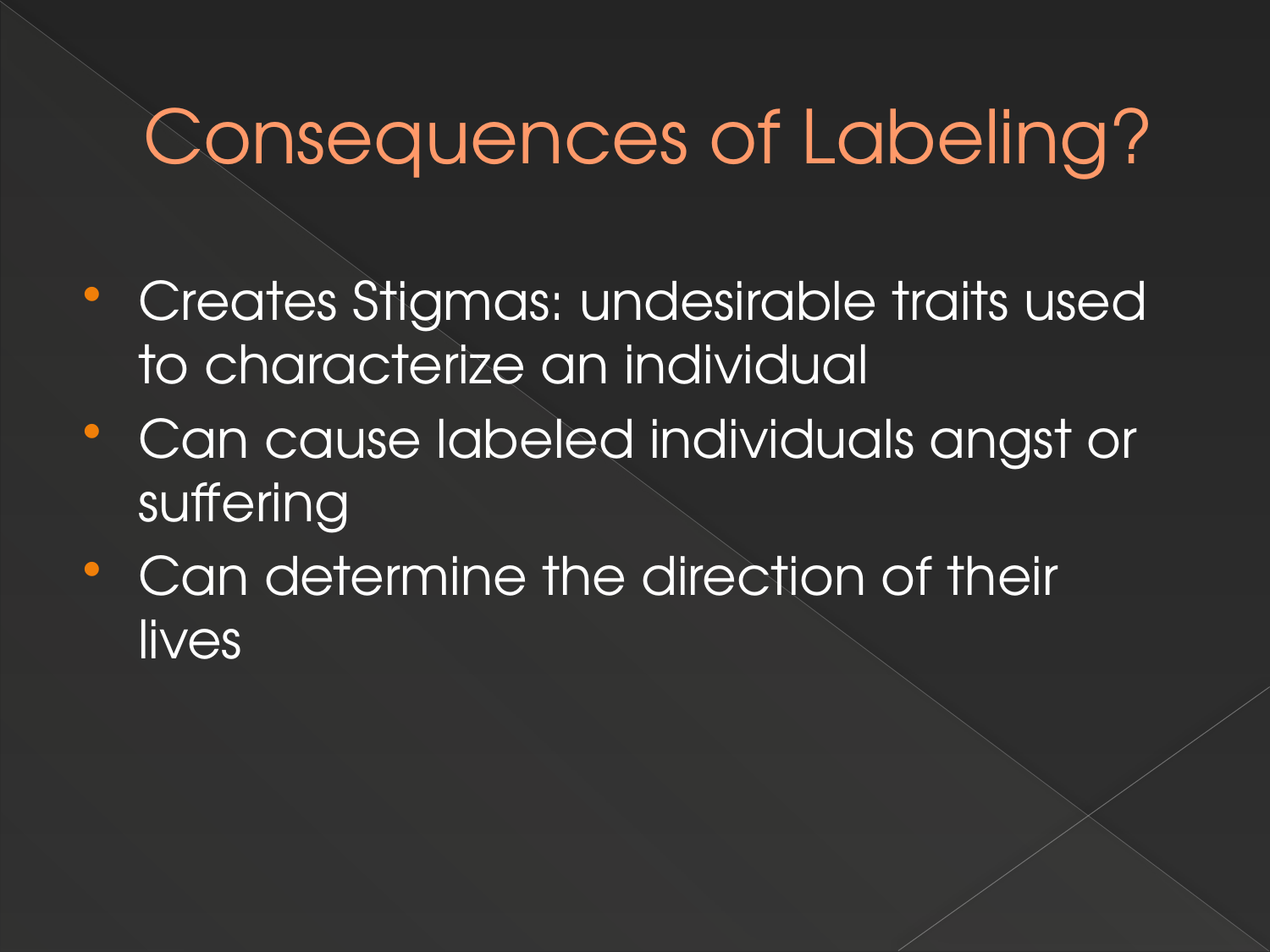

# Consequences of Labeling?
Creates Stigmas: undesirable traits used to characterize an individual
Can cause labeled individuals angst or suffering
Can determine the direction of their lives